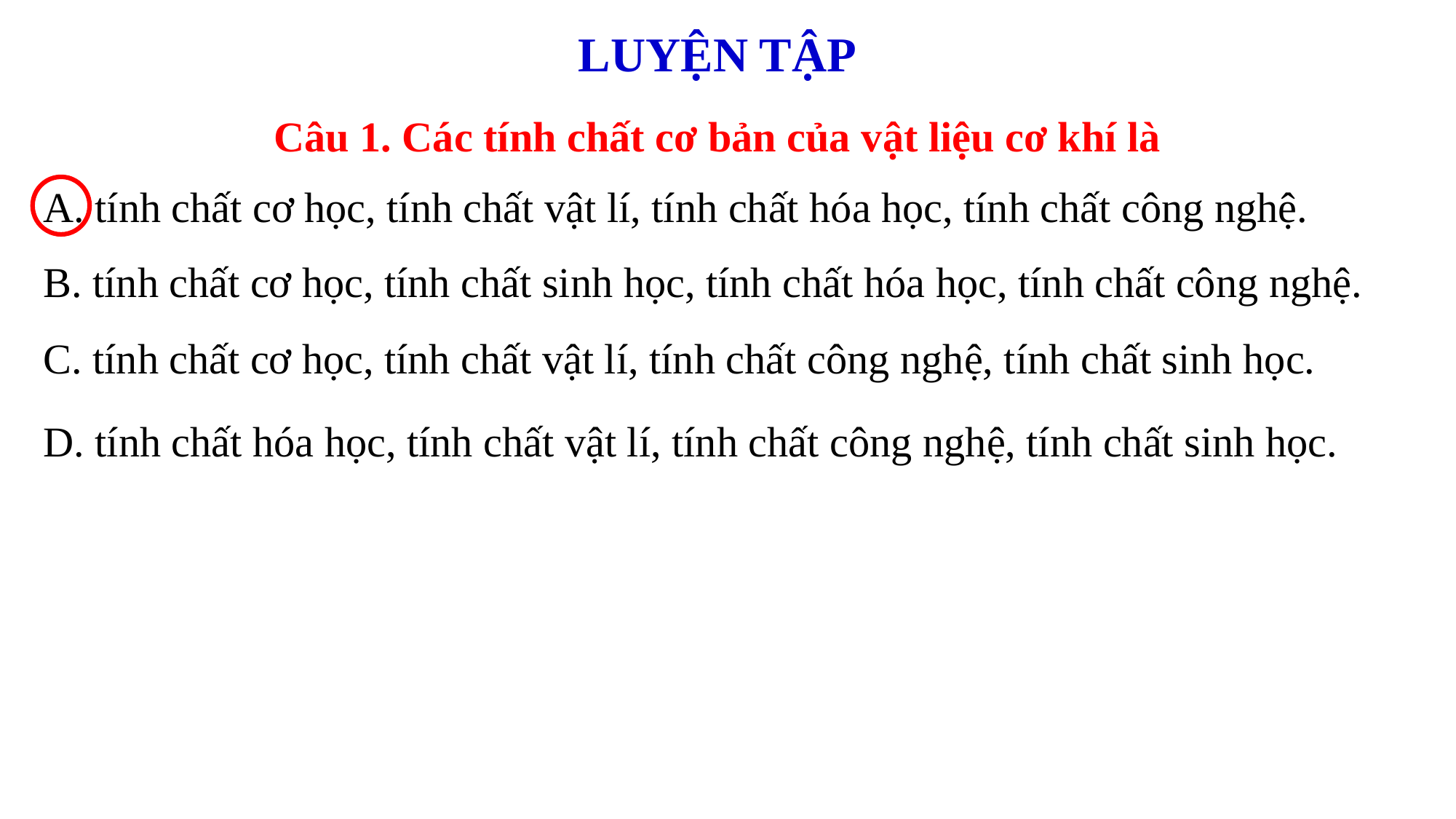

LUYỆN TẬP
Câu 1. Các tính chất cơ bản của vật liệu cơ khí là
A. tính chất cơ học, tính chất vật lí, tính chất hóa học, tính chất công nghệ.

B. tính chất cơ học, tính chất sinh học, tính chất hóa học, tính chất công nghệ.
C. tính chất cơ học, tính chất vật lí, tính chất công nghệ, tính chất sinh học.
D. tính chất hóa học, tính chất vật lí, tính chất công nghệ, tính chất sinh học.